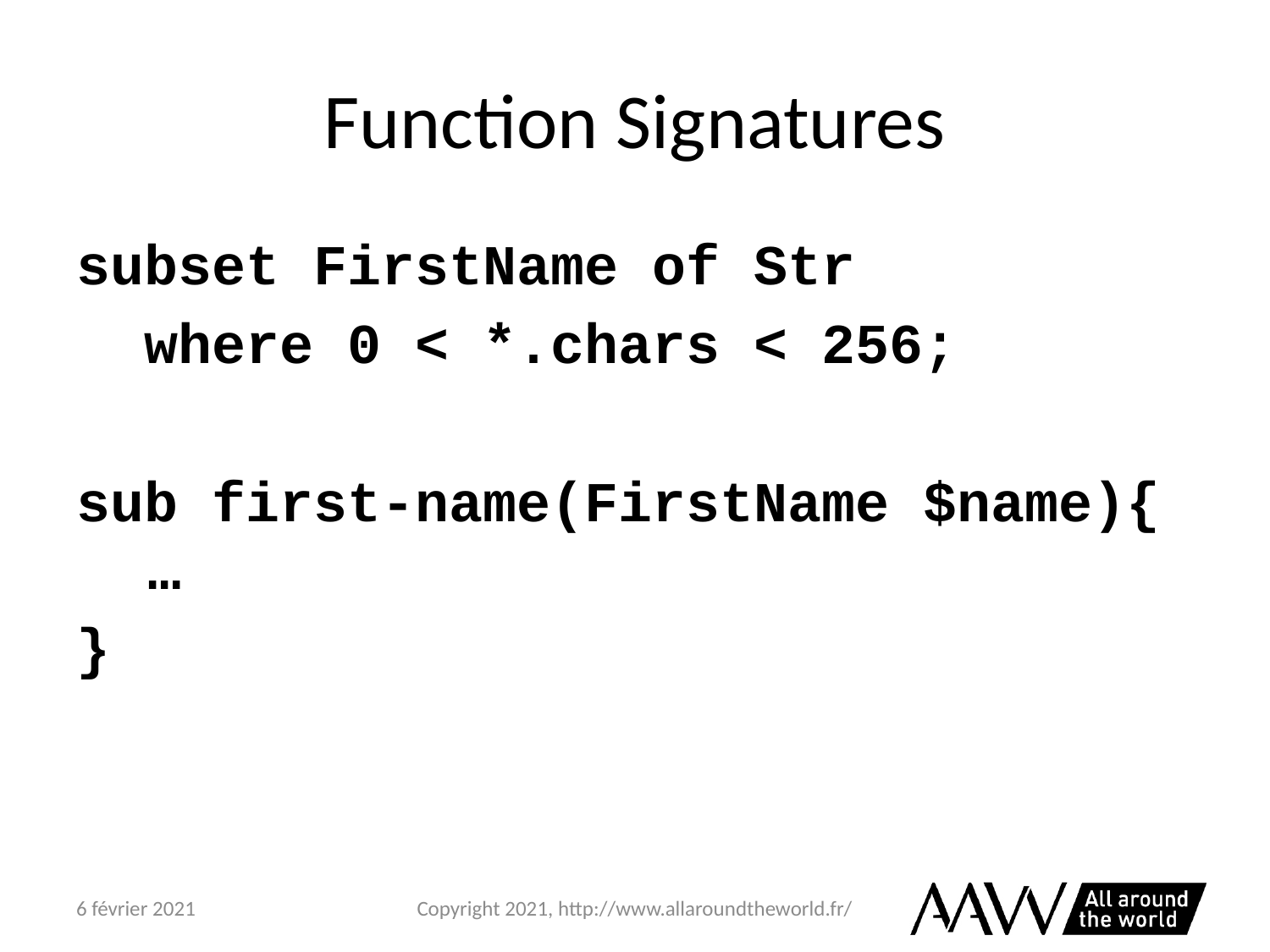

# Function Signatures
subset FirstName of Str
  where 0 < *.chars < 256;

sub first-name(FirstName $name){ …
}
6 février 2021
Copyright 2021, http://www.allaroundtheworld.fr/